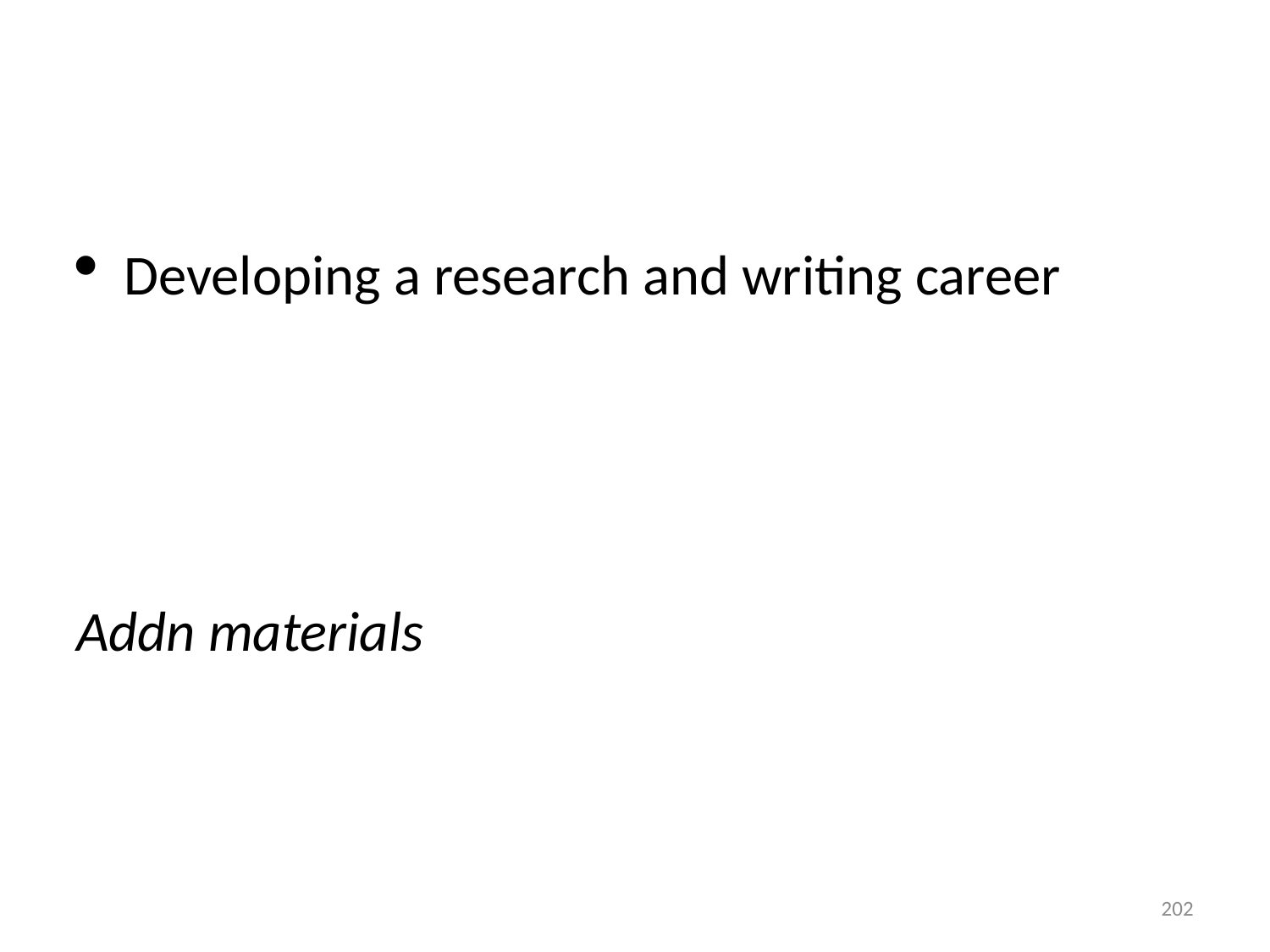

#
Developing a research and writing career

Addn materials

202